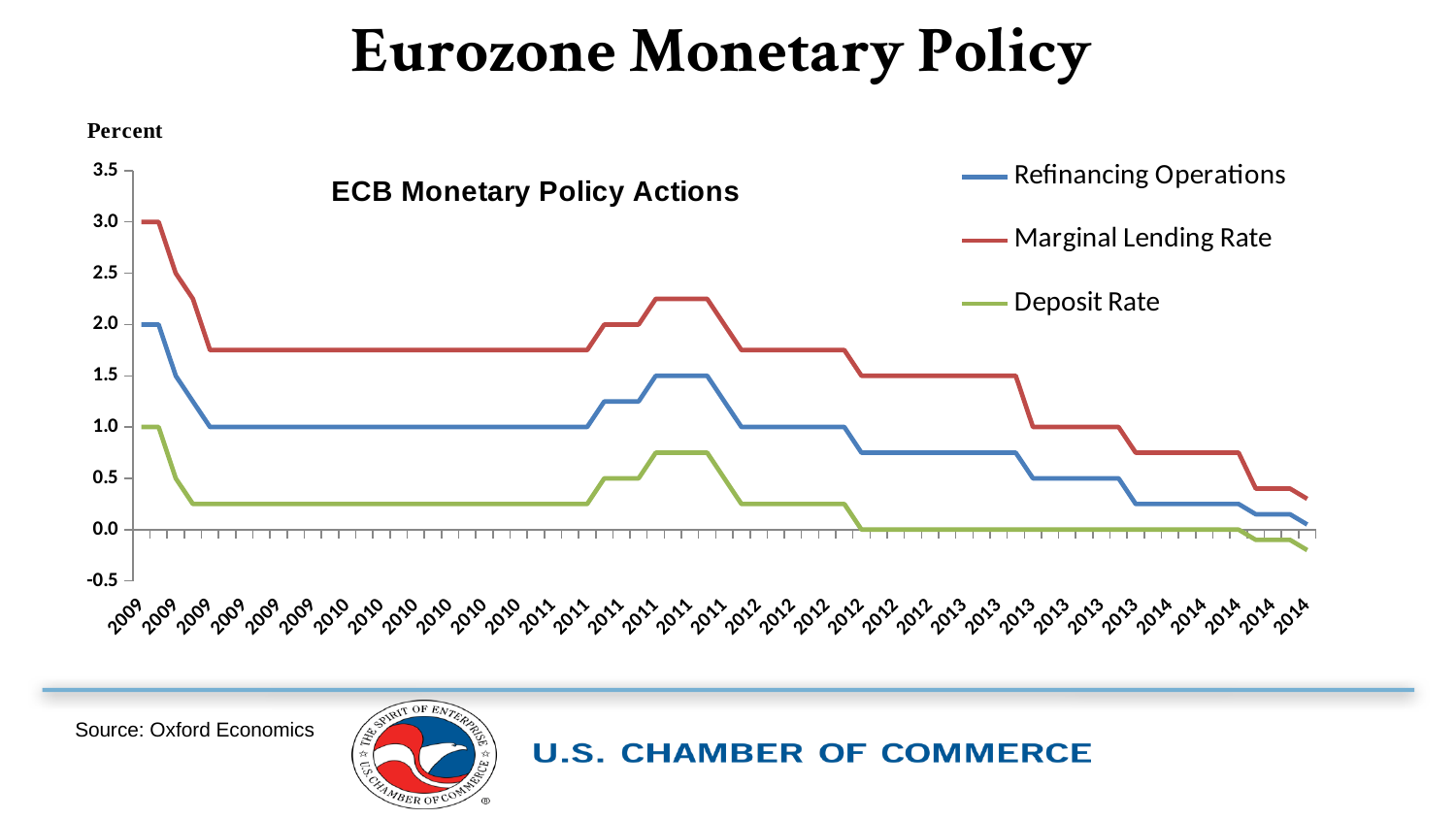

Eurozone Monetary Policy

### Chart

| Category | Refinancing Operations | Marginal Lending Rate | Deposit Rate |
|---|---|---|---|
| 2009 | 2.0 | 3.0 | 1.0 |
| 2009 | 2.0 | 3.0 | 1.0 |
| 2009 | 1.5 | 2.5 | 0.5 |
| 2009 | 1.25 | 2.25 | 0.25 |
| 2009 | 1.0 | 1.75 | 0.25 |
| 2009 | 1.0 | 1.75 | 0.25 |
| 2009 | 1.0 | 1.75 | 0.25 |
| 2009 | 1.0 | 1.75 | 0.25 |
| 2009 | 1.0 | 1.75 | 0.25 |
| 2009 | 1.0 | 1.75 | 0.25 |
| 2009 | 1.0 | 1.75 | 0.25 |
| 2009 | 1.0 | 1.75 | 0.25 |
| 2010 | 1.0 | 1.75 | 0.25 |
| 2010 | 1.0 | 1.75 | 0.25 |
| 2010 | 1.0 | 1.75 | 0.25 |
| 2010 | 1.0 | 1.75 | 0.25 |
| 2010 | 1.0 | 1.75 | 0.25 |
| 2010 | 1.0 | 1.75 | 0.25 |
| 2010 | 1.0 | 1.75 | 0.25 |
| 2010 | 1.0 | 1.75 | 0.25 |
| 2010 | 1.0 | 1.75 | 0.25 |
| 2010 | 1.0 | 1.75 | 0.25 |
| 2010 | 1.0 | 1.75 | 0.25 |
| 2010 | 1.0 | 1.75 | 0.25 |
| 2011 | 1.0 | 1.75 | 0.25 |
| 2011 | 1.0 | 1.75 | 0.25 |
| 2011 | 1.0 | 1.75 | 0.25 |
| 2011 | 1.25 | 2.0 | 0.5 |
| 2011 | 1.25 | 2.0 | 0.5 |
| 2011 | 1.25 | 2.0 | 0.5 |
| 2011 | 1.5 | 2.25 | 0.75 |
| 2011 | 1.5 | 2.25 | 0.75 |
| 2011 | 1.5 | 2.25 | 0.75 |
| 2011 | 1.5 | 2.25 | 0.75 |
| 2011 | 1.25 | 2.0 | 0.5 |
| 2011 | 1.0 | 1.75 | 0.25 |
| 2012 | 1.0 | 1.75 | 0.25 |
| 2012 | 1.0 | 1.75 | 0.25 |
| 2012 | 1.0 | 1.75 | 0.25 |
| 2012 | 1.0 | 1.75 | 0.25 |
| 2012 | 1.0 | 1.75 | 0.25 |
| 2012 | 1.0 | 1.75 | 0.25 |
| 2012 | 0.75 | 1.5 | 0.0 |
| 2012 | 0.75 | 1.5 | 0.0 |
| 2012 | 0.75 | 1.5 | 0.0 |
| 2012 | 0.75 | 1.5 | 0.0 |
| 2012 | 0.75 | 1.5 | 0.0 |
| 2012 | 0.75 | 1.5 | 0.0 |
| 2013 | 0.75 | 1.5 | 0.0 |
| 2013 | 0.75 | 1.5 | 0.0 |
| 2013 | 0.75 | 1.5 | 0.0 |
| 2013 | 0.75 | 1.5 | 0.0 |
| 2013 | 0.5 | 1.0 | 0.0 |
| 2013 | 0.5 | 1.0 | 0.0 |
| 2013 | 0.5 | 1.0 | 0.0 |
| 2013 | 0.5 | 1.0 | 0.0 |
| 2013 | 0.5 | 1.0 | 0.0 |
| 2013 | 0.5 | 1.0 | 0.0 |
| 2013 | 0.25 | 0.75 | 0.0 |
| 2013 | 0.25 | 0.75 | 0.0 |
| 2014 | 0.25 | 0.75 | 0.0 |
| 2014 | 0.25 | 0.75 | 0.0 |
| 2014 | 0.25 | 0.75 | 0.0 |
| 2014 | 0.25 | 0.75 | 0.0 |
| 2014 | 0.25 | 0.75 | 0.0 |
| 2014 | 0.15 | 0.4 | -0.1 |
| 2014 | 0.15 | 0.4 | -0.1 |
| 2014 | 0.15 | 0.4 | -0.1 |
| 2014 | 0.05 | 0.3 | -0.2 |
Source: Oxford Economics